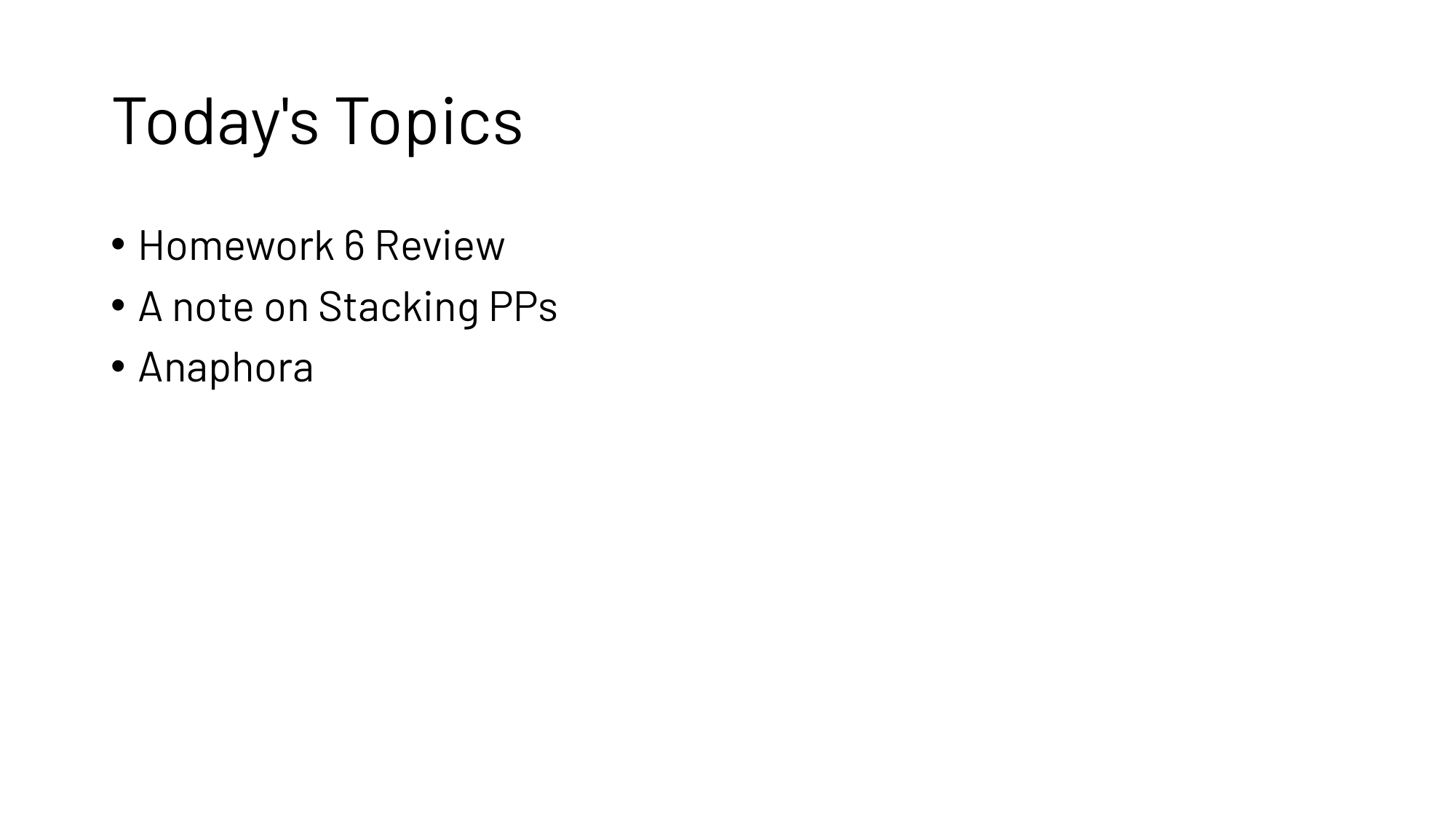

# Today's Topics
Homework 6 Review
A note on Stacking PPs
Anaphora